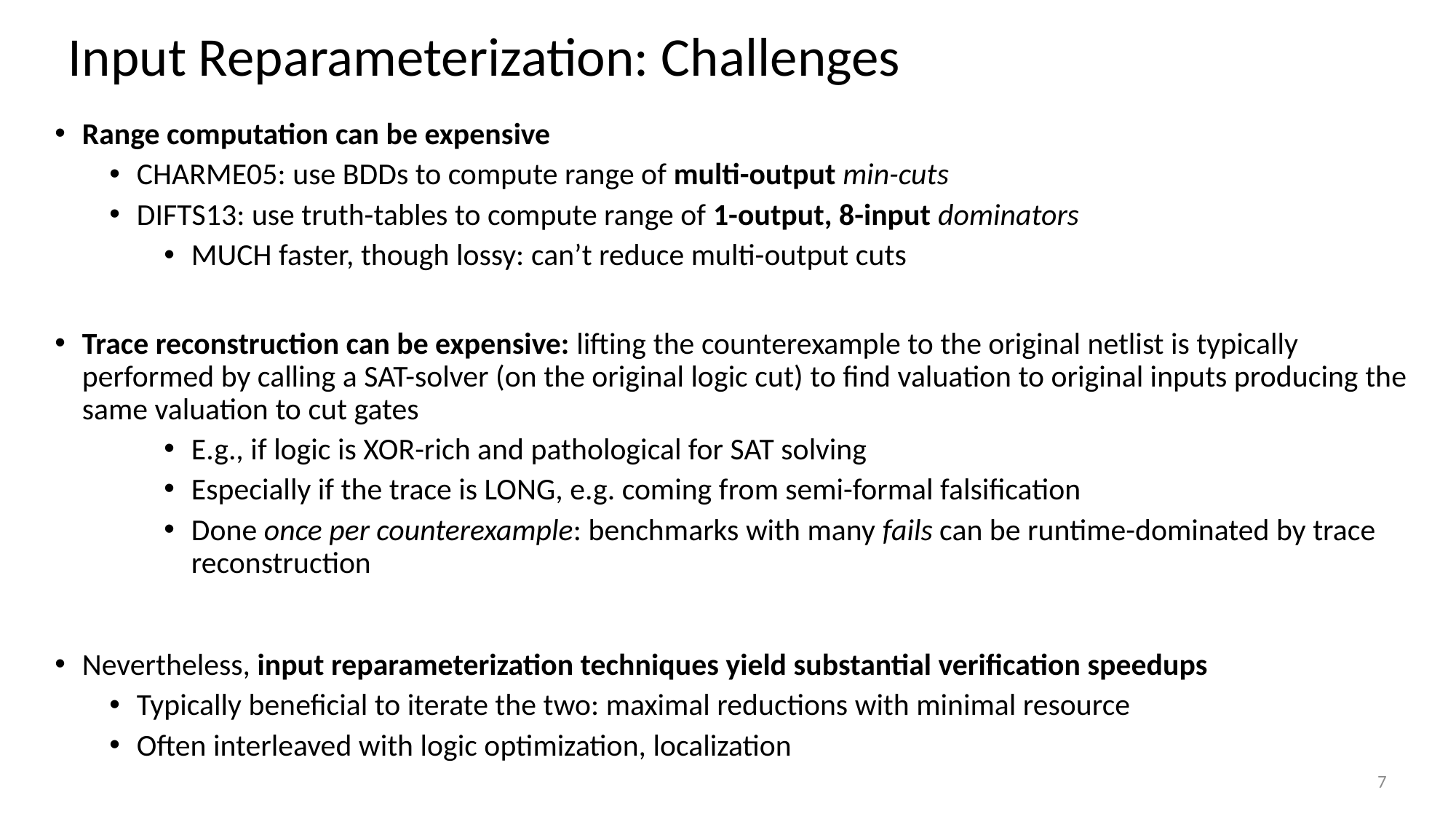

# Input Reparameterization: Challenges
Range computation can be expensive
CHARME05: use BDDs to compute range of multi-output min-cuts
DIFTS13: use truth-tables to compute range of 1-output, 8-input dominators
MUCH faster, though lossy: can’t reduce multi-output cuts

Trace reconstruction can be expensive: lifting the counterexample to the original netlist is typically performed by calling a SAT-solver (on the original logic cut) to find valuation to original inputs producing the same valuation to cut gates
E.g., if logic is XOR-rich and pathological for SAT solving
Especially if the trace is LONG, e.g. coming from semi-formal falsification
Done once per counterexample: benchmarks with many fails can be runtime-dominated by trace reconstruction

Nevertheless, input reparameterization techniques yield substantial verification speedups
Typically beneficial to iterate the two: maximal reductions with minimal resource
Often interleaved with logic optimization, localization
7